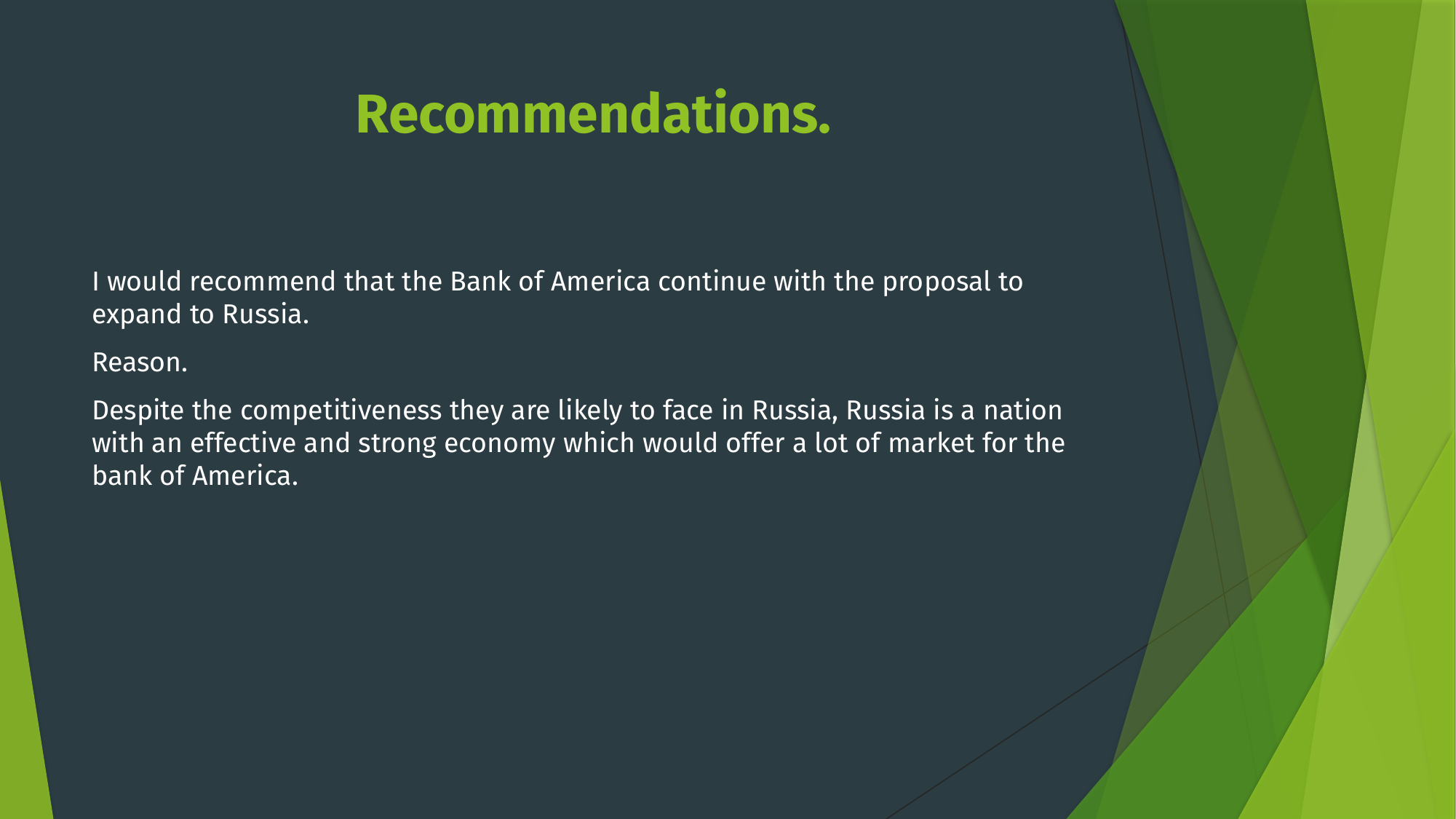

# Recommendations.
I would recommend that the Bank of America continue with the proposal to expand to Russia.
Reason.
Despite the competitiveness they are likely to face in Russia, Russia is a nation with an effective and strong economy which would offer a lot of market for the bank of America.